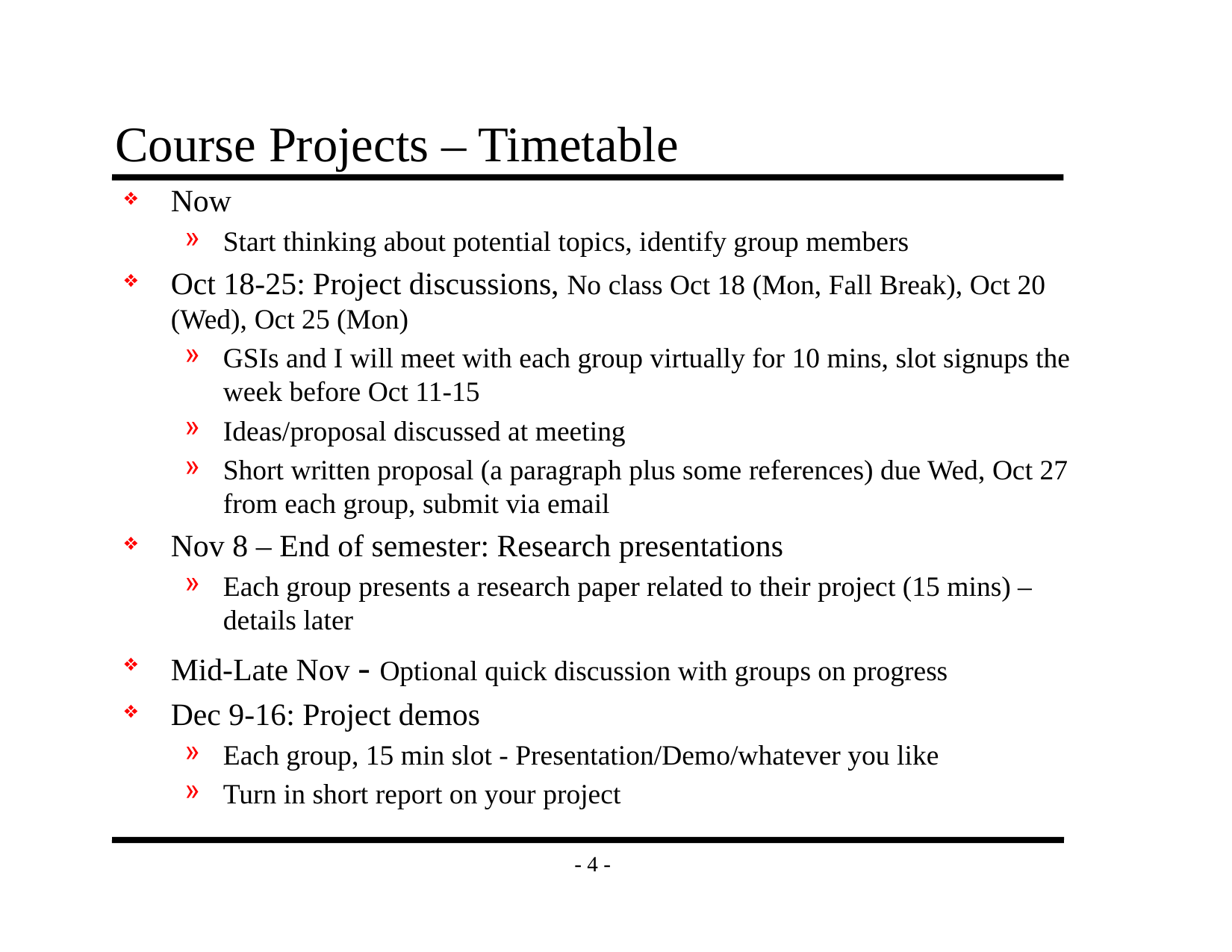

# Course Projects – Timetable
Now
Start thinking about potential topics, identify group members
Oct 18-25: Project discussions, No class Oct 18 (Mon, Fall Break), Oct 20 (Wed), Oct 25 (Mon)
GSIs and I will meet with each group virtually for 10 mins, slot signups the week before Oct 11-15
Ideas/proposal discussed at meeting
Short written proposal (a paragraph plus some references) due Wed, Oct 27 from each group, submit via email
Nov 8 – End of semester: Research presentations
Each group presents a research paper related to their project (15 mins) – details later
Mid-Late Nov - Optional quick discussion with groups on progress
Dec 9-16: Project demos
Each group, 15 min slot - Presentation/Demo/whatever you like
Turn in short report on your project